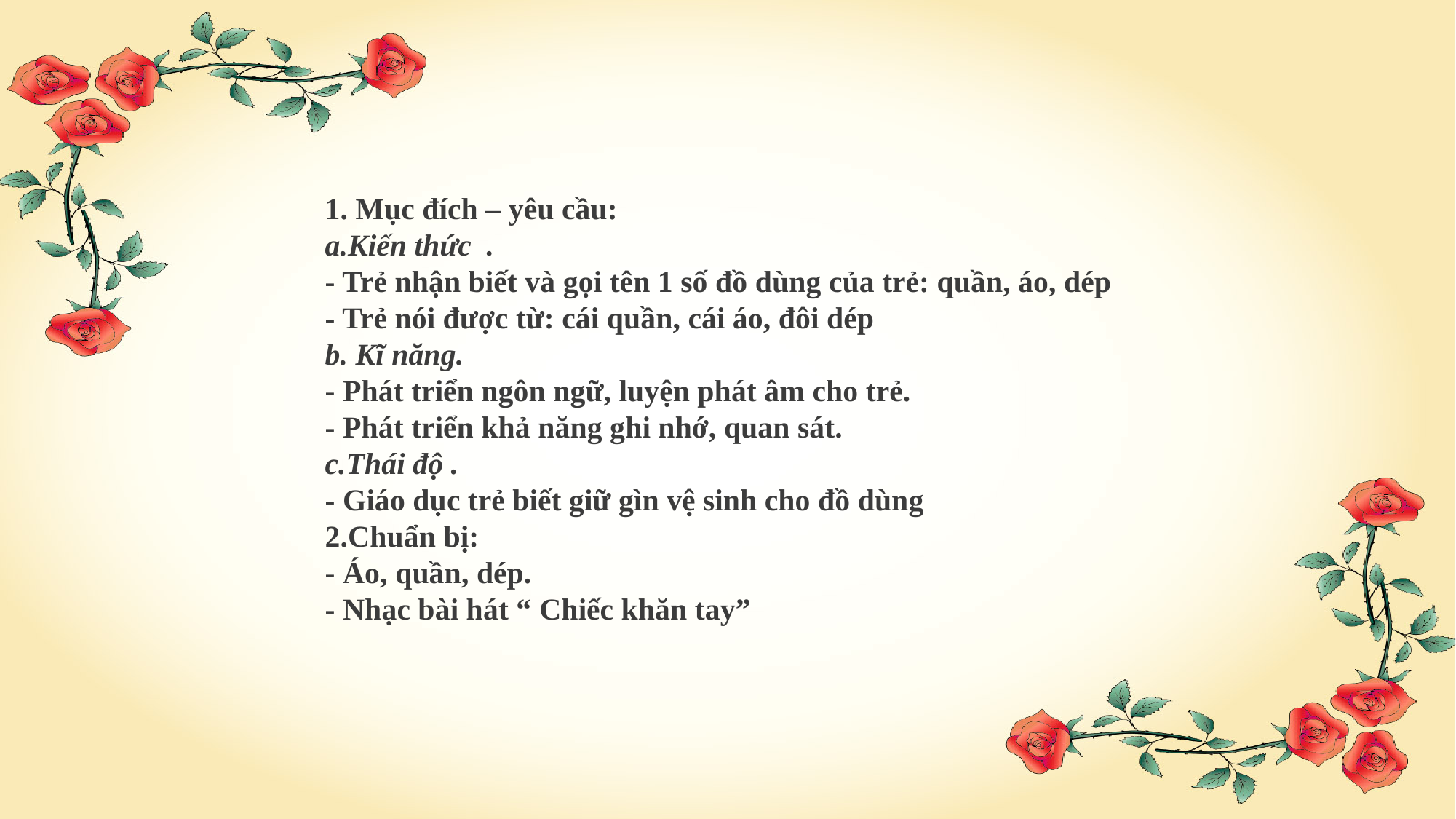

1. Mục đích – yêu cầu:
a.Kiến thức  .
- Trẻ nhận biết và gọi tên 1 số đồ dùng của trẻ: quần, áo, dép
- Trẻ nói được từ: cái quần, cái áo, đôi dép
b. Kĩ năng.
- Phát triển ngôn ngữ, luyện phát âm cho trẻ.
- Phát triển khả năng ghi nhớ, quan sát.
c.Thái độ .
- Giáo dục trẻ biết giữ gìn vệ sinh cho đồ dùng
2.Chuẩn bị:
- Áo, quần, dép.
- Nhạc bài hát “ Chiếc khăn tay”